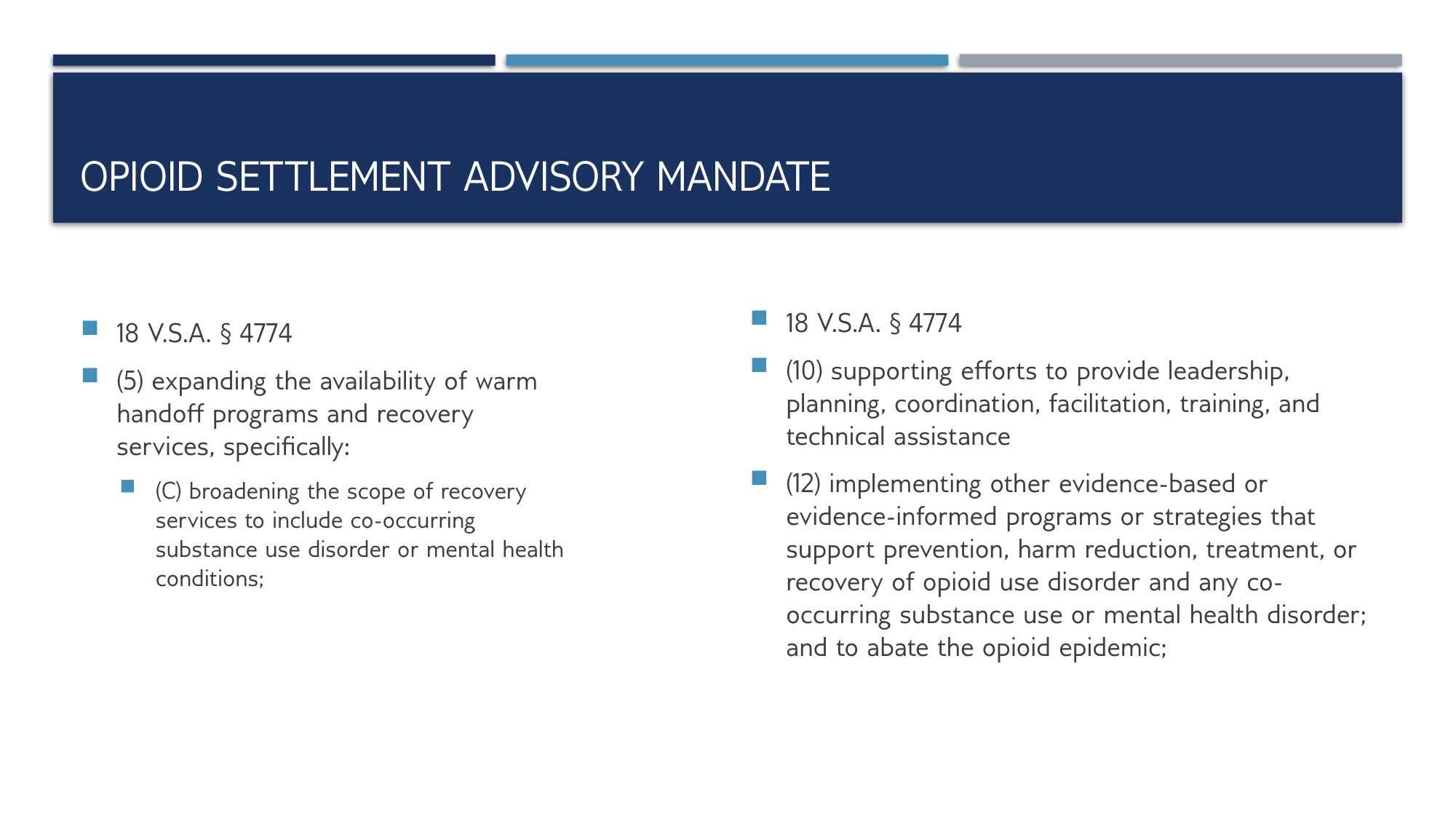

# Opioid settlement advisory mandate
18 V.S.A. § 4774
(5) expanding the availability of warm handoff programs and recovery services, specifically:
(C) broadening the scope of recovery services to include co-occurring substance use disorder or mental health conditions;

18 V.S.A. § 4774
(10) supporting efforts to provide leadership, planning, coordination, facilitation, training, and technical assistance
(12) implementing other evidence-based or evidence-informed programs or strategies that support prevention, harm reduction, treatment, or recovery of opioid use disorder and any co-occurring substance use or mental health disorder; and to abate the opioid epidemic;